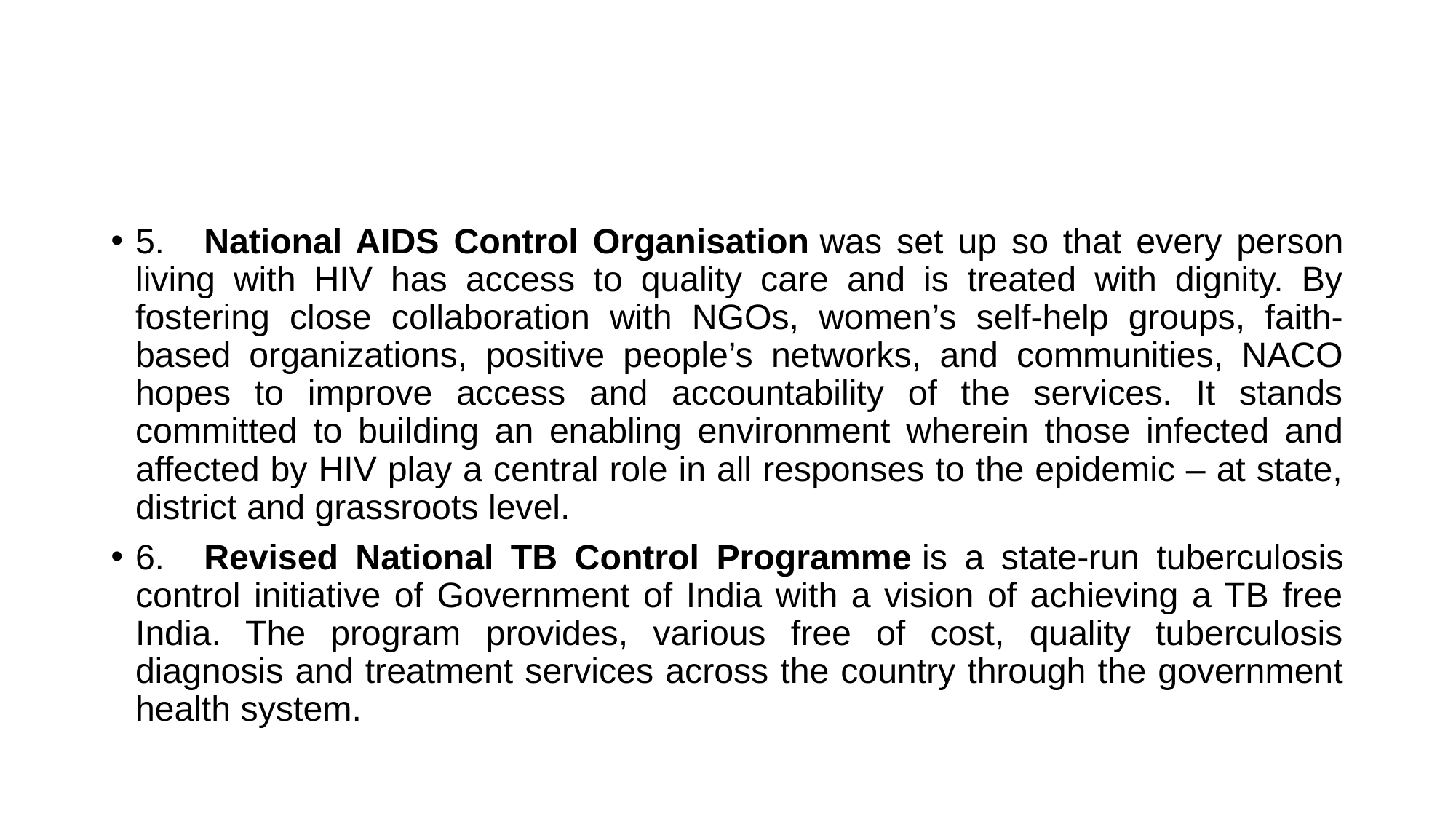

#
5.    National AIDS Control Organisation was set up so that every person living with HIV has access to quality care and is treated with dignity. By fostering close collaboration with NGOs, women’s self-help groups, faith-based organizations, positive people’s networks, and communities, NACO hopes to improve access and accountability of the services. It stands committed to building an enabling environment wherein those infected and affected by HIV play a central role in all responses to the epidemic – at state, district and grassroots level.
6.    Revised National TB Control Programme is a state-run tuberculosis control initiative of Government of India with a vision of achieving a TB free India. The program provides, various free of cost, quality tuberculosis diagnosis and treatment services across the country through the government health system.